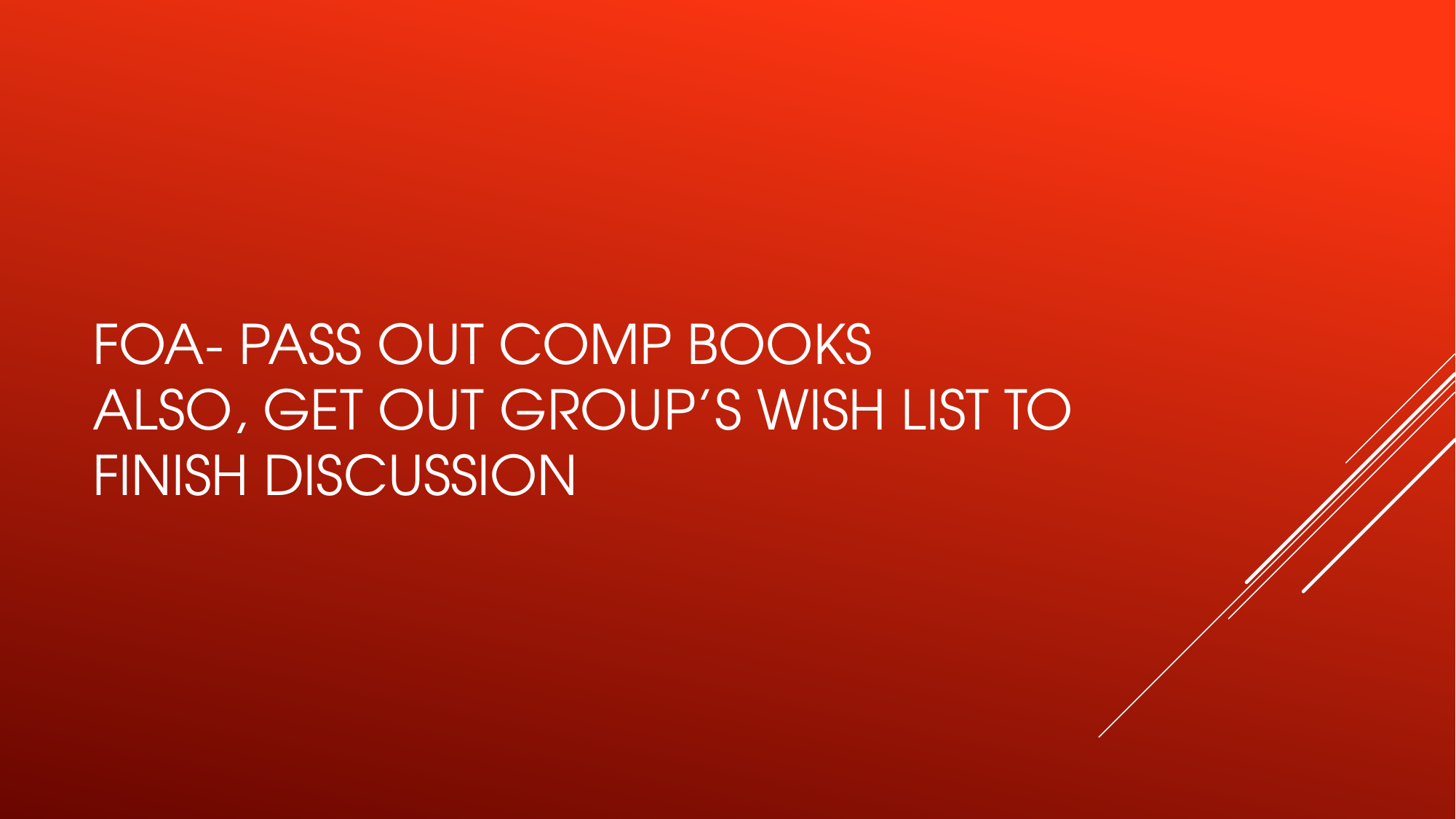

# FOA- pass out comp books also, get out group’s wish list to finish discussion